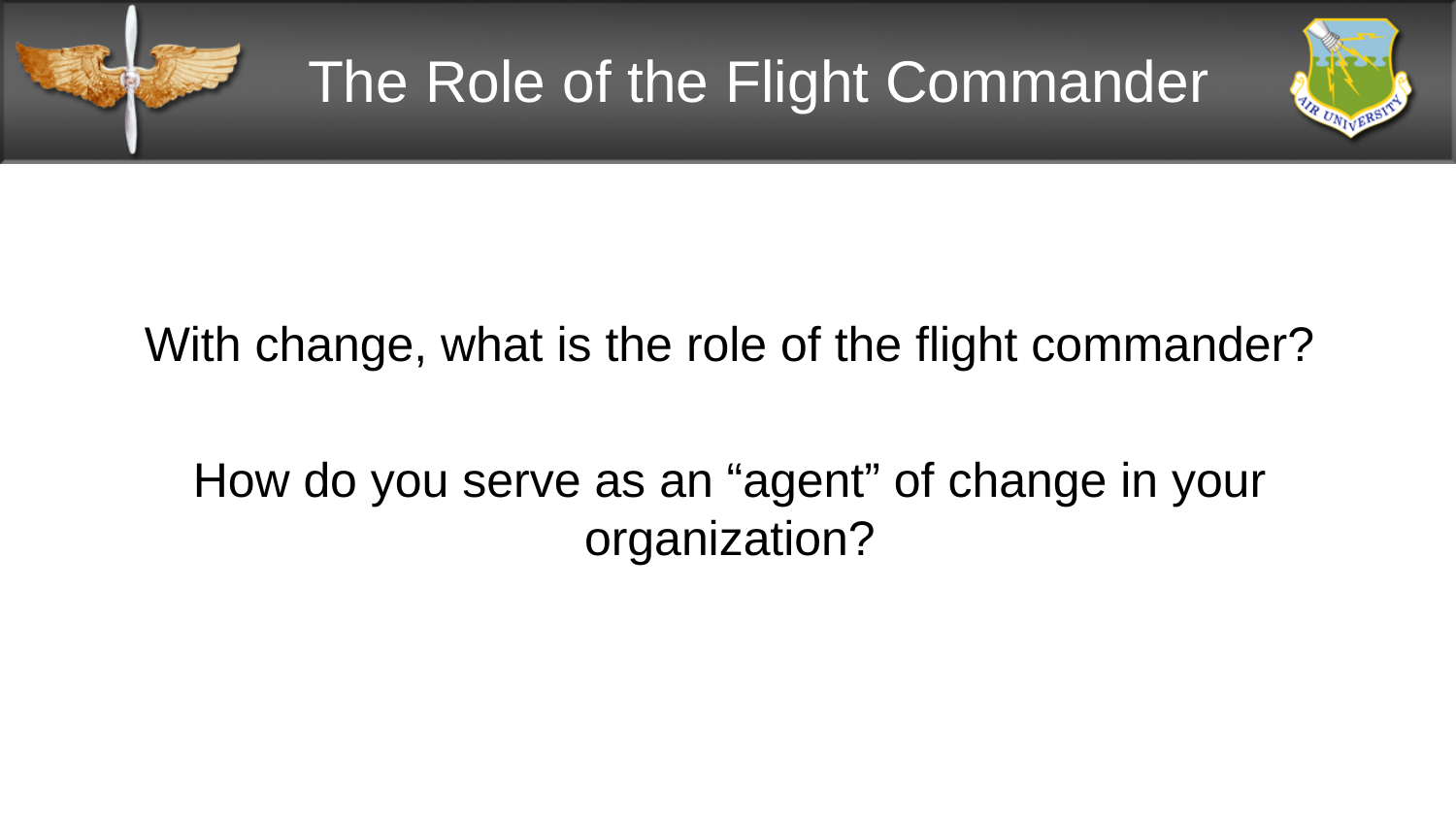

# The Role of the Flight Commander

With change, what is the role of the flight commander?

How do you serve as an “agent” of change in your organization?